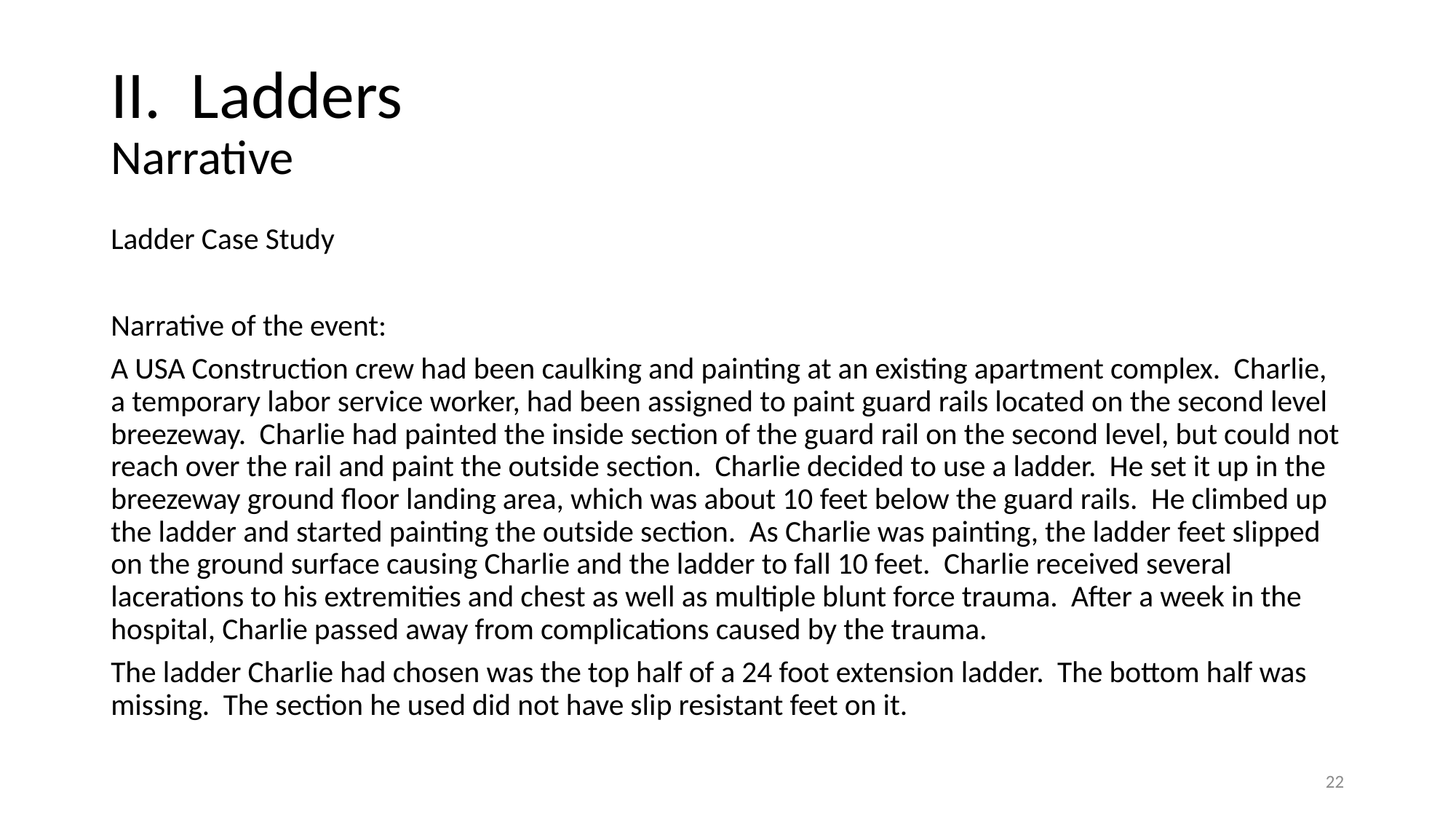

# II.  Ladders Narrative
Ladder Case Study

Narrative of the event:
A USA Construction crew had been caulking and painting at an existing apartment complex.  Charlie, a temporary labor service worker, had been assigned to paint guard rails located on the second level breezeway.  Charlie had painted the inside section of the guard rail on the second level, but could not reach over the rail and paint the outside section.  Charlie decided to use a ladder.  He set it up in the breezeway ground floor landing area, which was about 10 feet below the guard rails.  He climbed up the ladder and started painting the outside section.  As Charlie was painting, the ladder feet slipped on the ground surface causing Charlie and the ladder to fall 10 feet.  Charlie received several lacerations to his extremities and chest as well as multiple blunt force trauma.  After a week in the hospital, Charlie passed away from complications caused by the trauma.
The ladder Charlie had chosen was the top half of a 24 foot extension ladder.  The bottom half was missing.  The section he used did not have slip resistant feet on it.
22